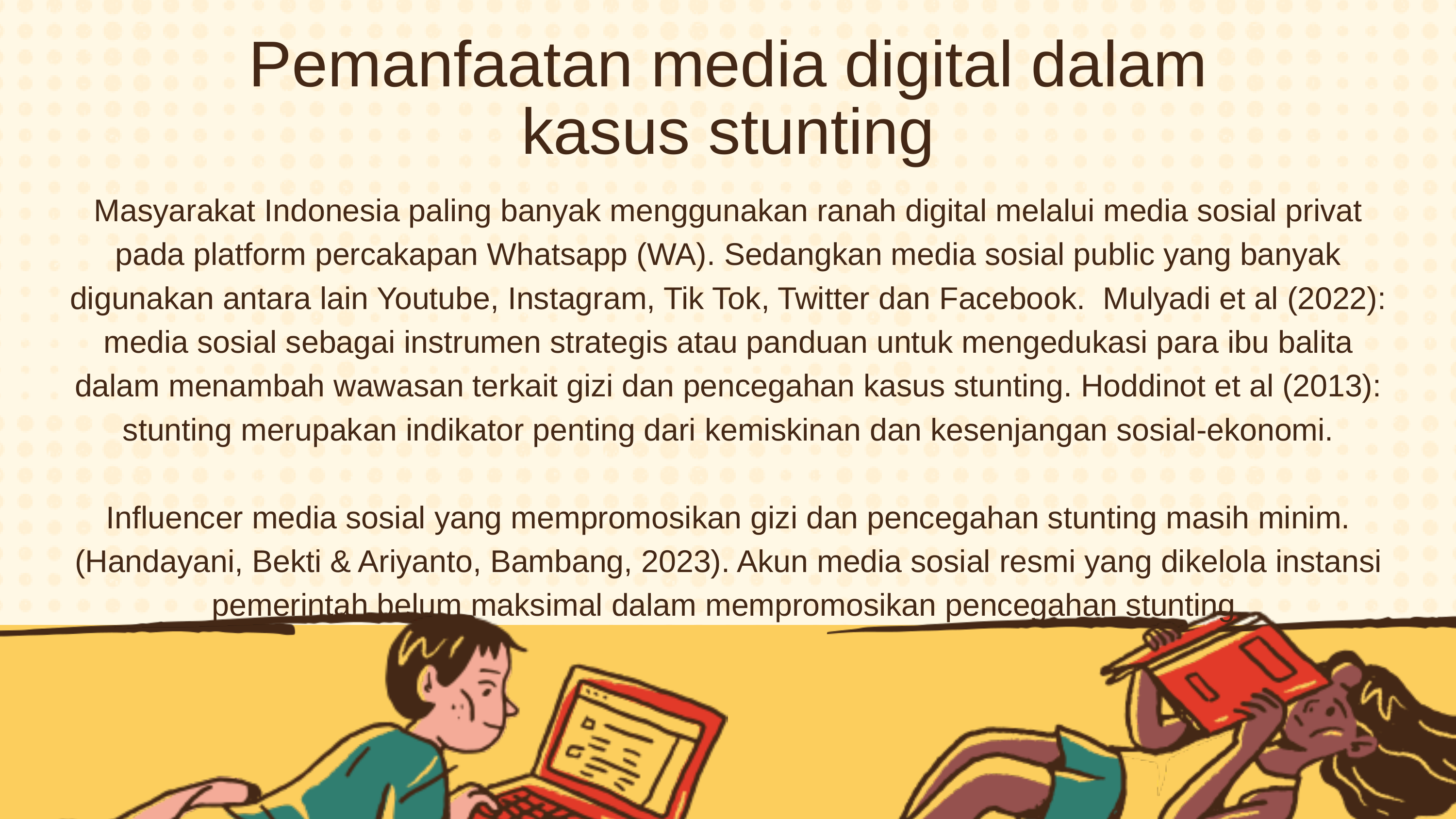

Pemanfaatan media digital dalam kasus stunting
Masyarakat Indonesia paling banyak menggunakan ranah digital melalui media sosial privat pada platform percakapan Whatsapp (WA). Sedangkan media sosial public yang banyak digunakan antara lain Youtube, Instagram, Tik Tok, Twitter dan Facebook.  Mulyadi et al (2022): media sosial sebagai instrumen strategis atau panduan untuk mengedukasi para ibu balita dalam menambah wawasan terkait gizi dan pencegahan kasus stunting. Hoddinot et al (2013): stunting merupakan indikator penting dari kemiskinan dan kesenjangan sosial-ekonomi.

Influencer media sosial yang mempromosikan gizi dan pencegahan stunting masih minim. (Handayani, Bekti & Ariyanto, Bambang, 2023). Akun media sosial resmi yang dikelola instansi pemerintah belum maksimal dalam mempromosikan pencegahan stunting.